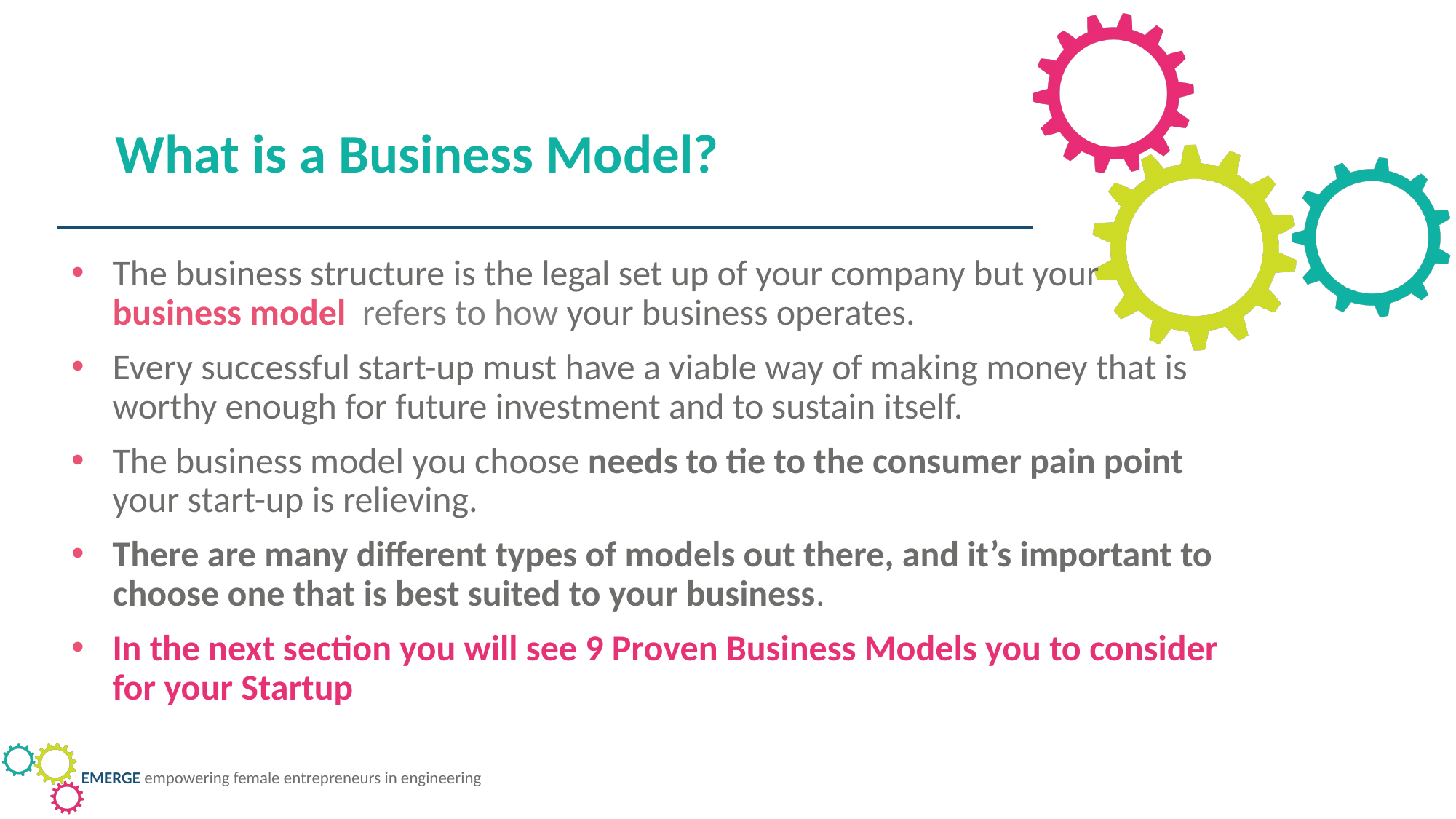

What is a Business Model?

The business structure is the legal set up of your company but your business model  refers to how your business operates.
Every successful start-up must have a viable way of making money that is worthy enough for future investment and to sustain itself.
The business model you choose needs to tie to the consumer pain point your start-up is relieving.
There are many different types of models out there, and it’s important to choose one that is best suited to your business.
In the next section you will see 9 Proven Business Models you to consider for your Startup